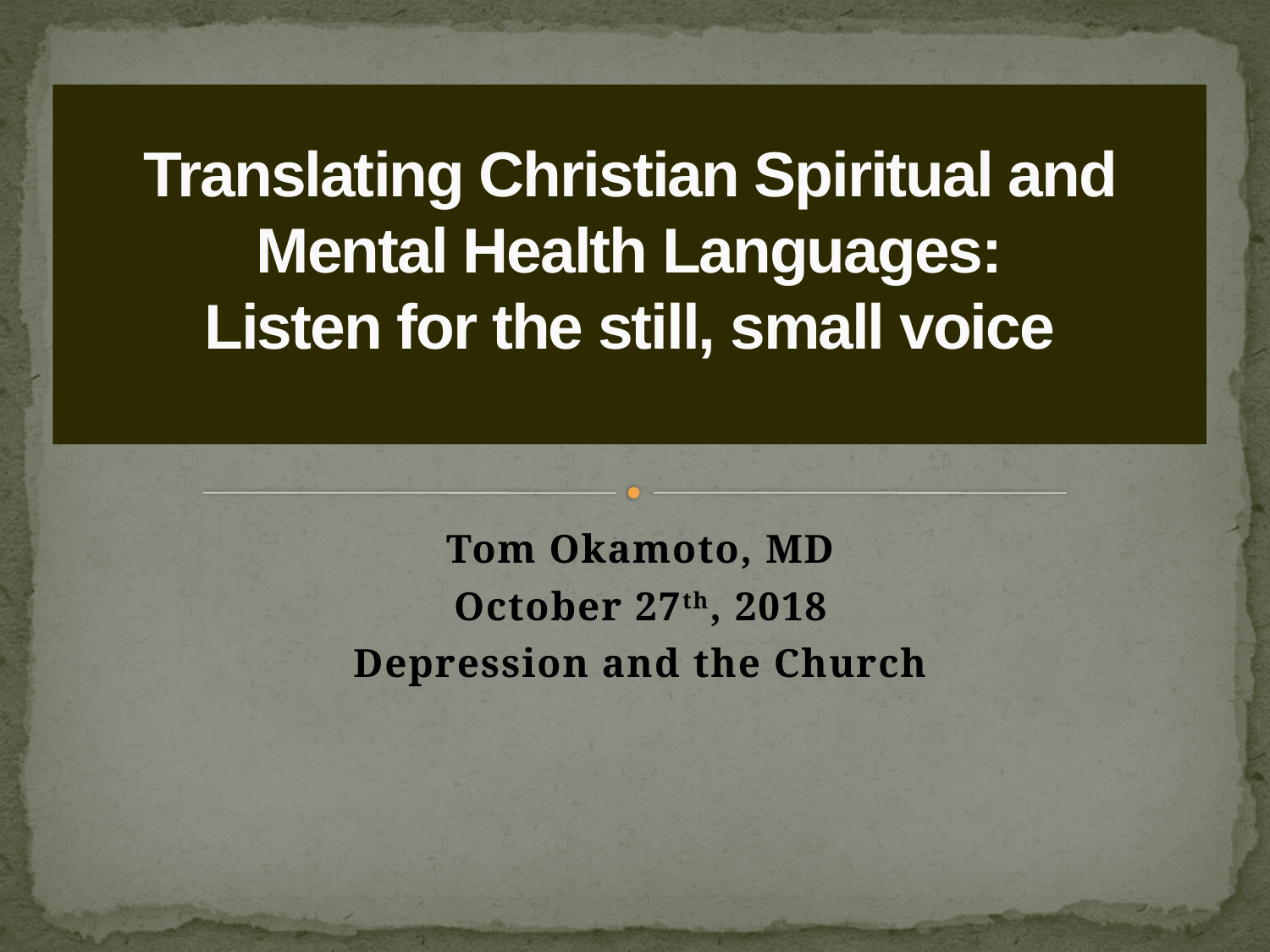

# Translating Christian Spiritual and Mental Health Languages: Listen for the still, small voice
Tom Okamoto, MD
October 27th, 2018
Depression and the Church